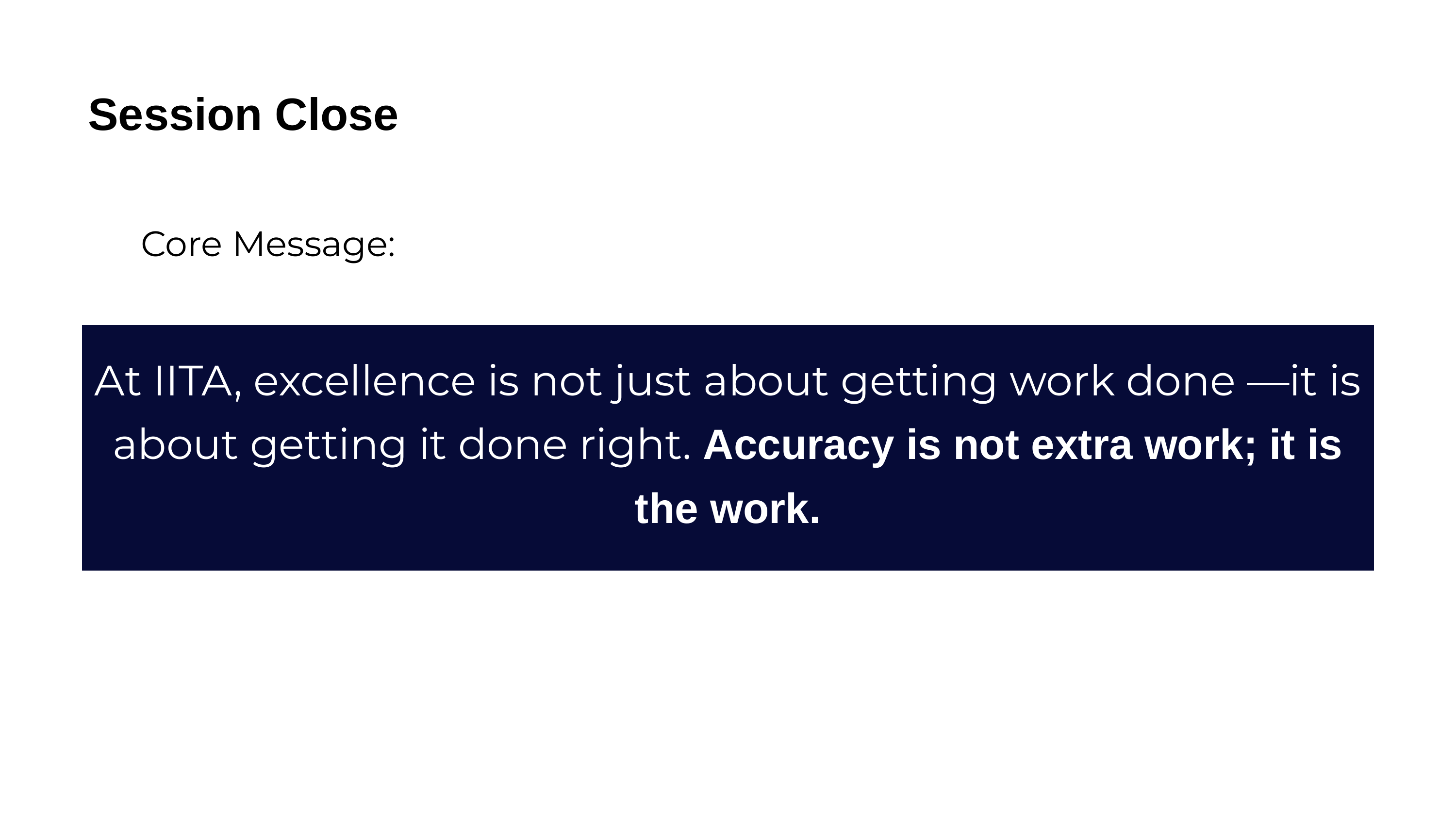

Session Close
Core Message:

At IITA, excellence is not just about getting work done —it is about getting it done right. Accuracy is not extra work; it is the work.